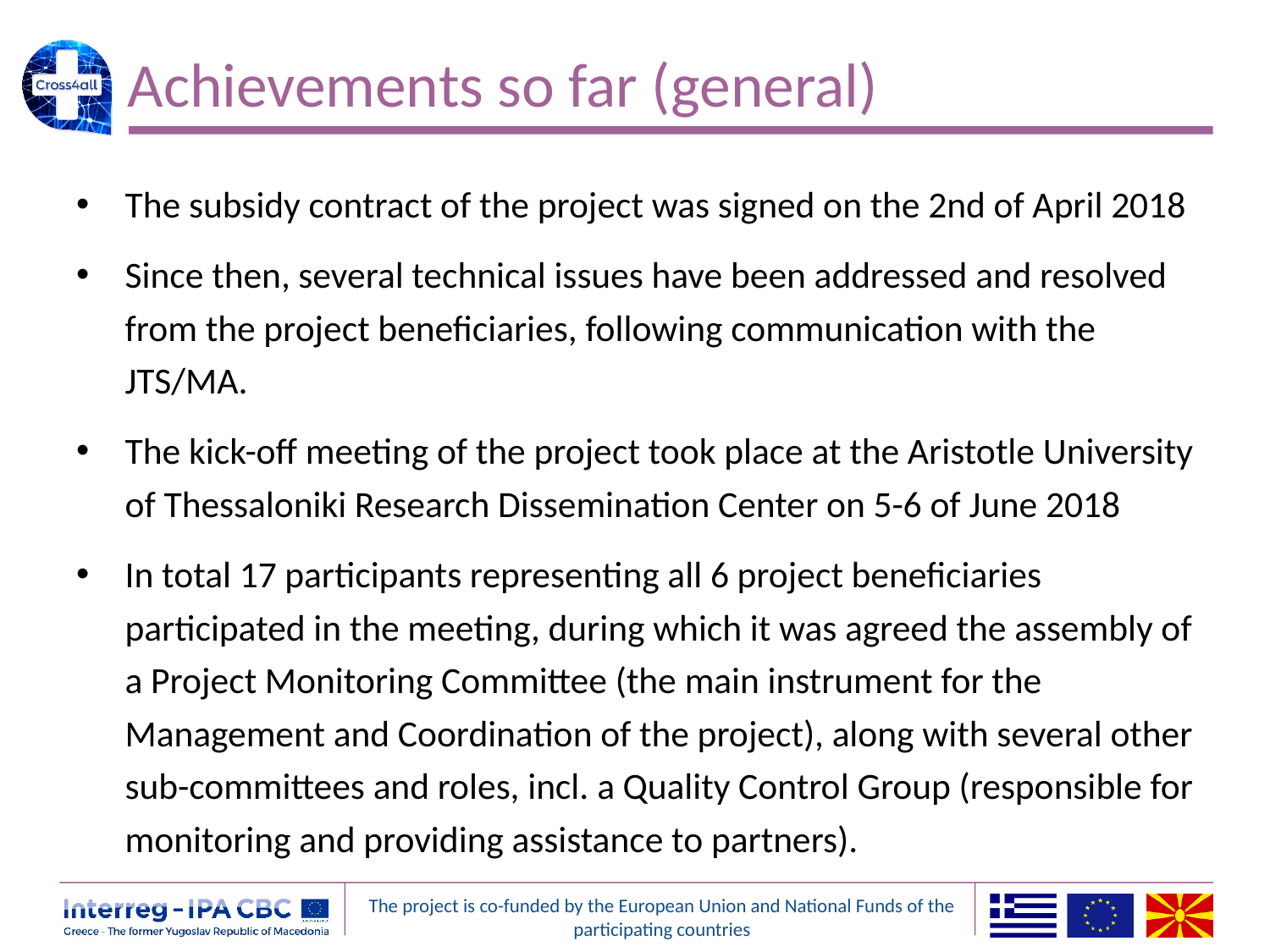

# Achievements so far (general)
The subsidy contract of the project was signed on the 2nd of April 2018
Since then, several technical issues have been addressed and resolved from the project beneficiaries, following communication with the JTS/MA.
The kick-off meeting of the project took place at the Aristotle University of Thessaloniki Research Dissemination Center on 5-6 of June 2018
In total 17 participants representing all 6 project beneficiaries participated in the meeting, during which it was agreed the assembly of a Project Monitoring Committee (the main instrument for the Management and Coordination of the project), along with several other sub-committees and roles, incl. a Quality Control Group (responsible for monitoring and providing assistance to partners).